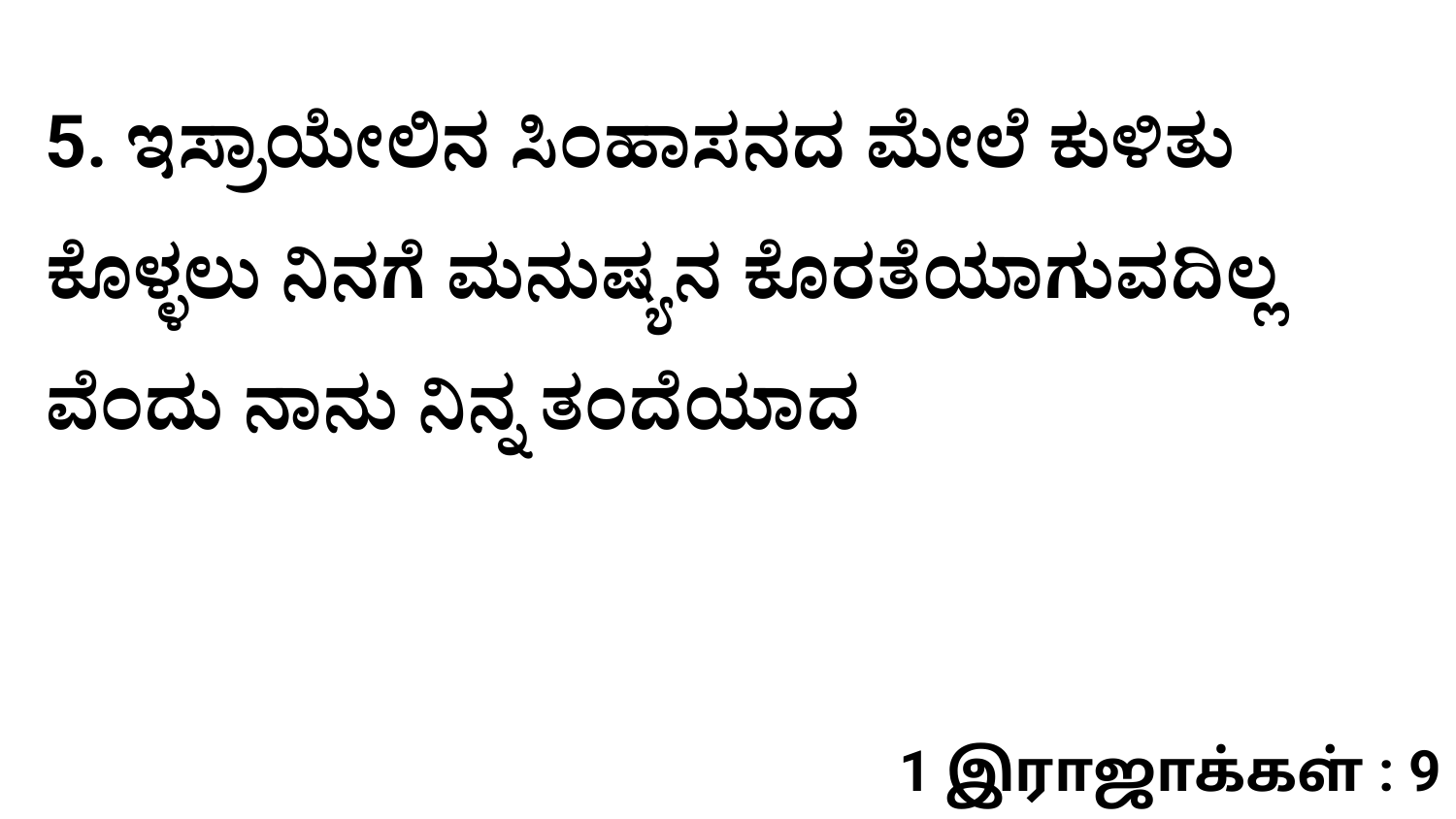

5. ಇಸ್ರಾಯೇಲಿನ ಸಿಂಹಾಸನದ ಮೇಲೆ ಕುಳಿತು ಕೊಳ್ಳಲು ನಿನಗೆ ಮನುಷ್ಯನ ಕೊರತೆಯಾಗುವದಿಲ್ಲ ವೆಂದು ನಾನು ನಿನ್ನ ತಂದೆಯಾದ
1 இராஜாக்கள் : 9